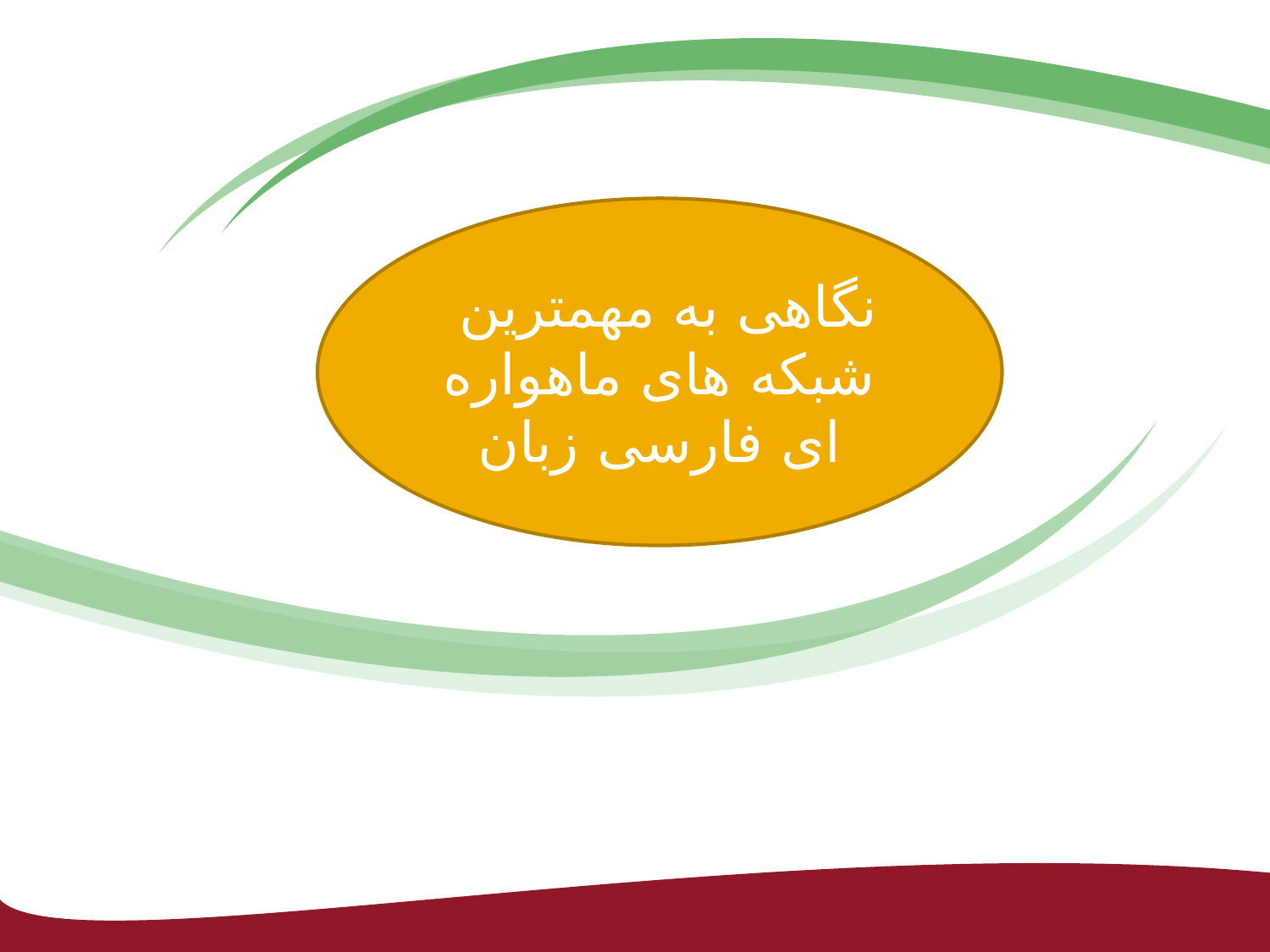

نگاهی به مهمترین
شبکه های ماهواره ای فارسی زبان